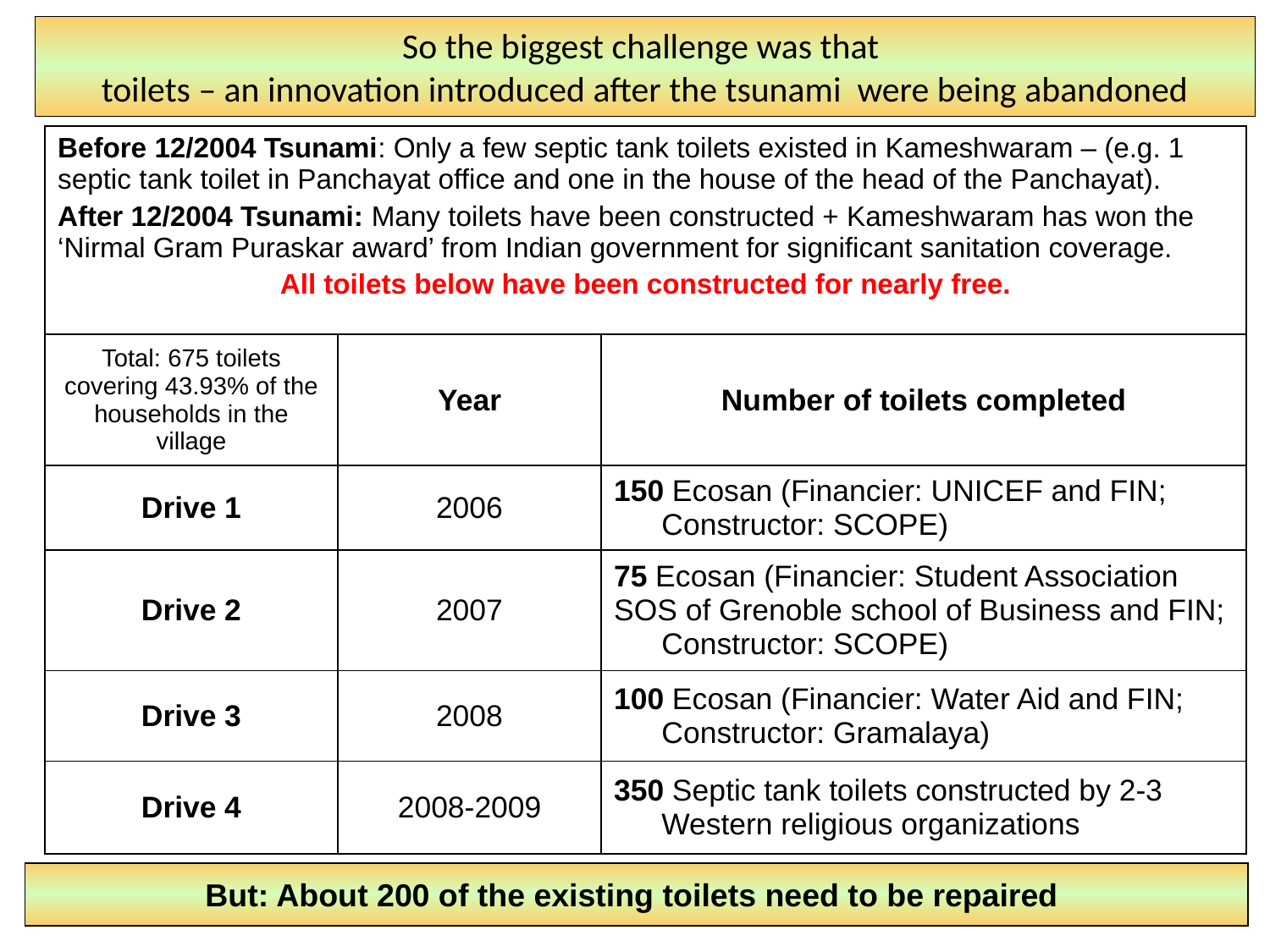

So the biggest challenge was that
toilets – an innovation introduced after the tsunami  were being abandoned
| Before 12/2004 Tsunami: Only a few septic tank toilets existed in Kameshwaram – (e.g. 1 septic tank toilet in Panchayat office and one in the house of the head of the Panchayat). After 12/2004 Tsunami: Many toilets have been constructed + Kameshwaram has won the ‘Nirmal Gram Puraskar award’ from Indian government for significant sanitation coverage. All toilets below have been constructed for nearly free. |  |  |
| --- | --- | --- |
| Total: 675 toilets covering 43.93% of the households in the village | Year | Number of toilets completed |
| Drive 1 | 2006 | 150 Ecosan (Financier: UNICEF and FIN; Constructor: SCOPE) |
| Drive 2 | 2007 | 75 Ecosan (Financier: Student Association SOS of Grenoble school of Business and FIN; Constructor: SCOPE) |
| Drive 3 | 2008 | 100 Ecosan (Financier: Water Aid and FIN; Constructor: Gramalaya) |
| Drive 4 | 2008-2009 | 350 Septic tank toilets constructed by 2-3 Western religious organizations |
But: About 200 of the existing toilets need to be repaired
15